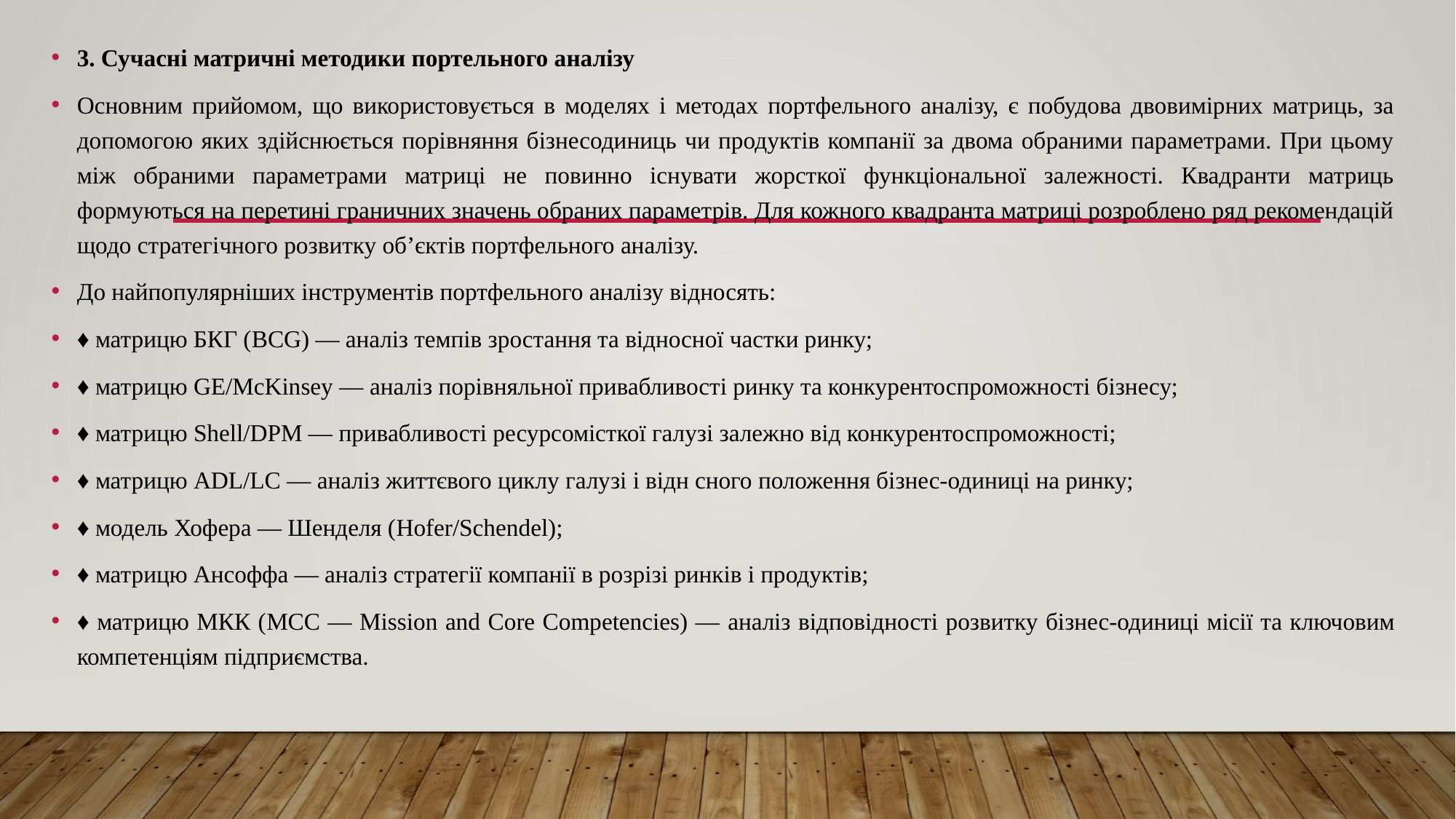

3. Сучасні матричні методики портельного аналізу
Основним прийомом, що використовується в моделях і методах портфельного аналізу, є побудова двовимірних матриць, за допомогою яких здійснюється порівняння бізнесодиниць чи продуктів компанії за двома обраними параметрами. При цьому між обраними параметрами матриці не повинно існувати жорсткої функціональної залежності. Квадранти матриць формуються на перетині граничних значень обраних параметрів. Для кожного квадранта матриці розроблено ряд рекомендацій щодо стратегічного розвитку об’єктів портфельного аналізу.
До найпопулярніших інструментів портфельного аналізу відносять:
♦ матрицю БКГ (BCG) — аналіз темпів зростання та відносної частки ринку;
♦ матрицю GE/McKinsey — аналіз порівняльної привабливості ринку та конкурентоспроможності бізнесу;
♦ матрицю Shell/DPM — привабливості ресурсомісткої галузі залежно від конкурентоспроможності;
♦ матрицю ADL/LC — аналіз життєвого циклу галузі і відн сного положення бізнес-одиниці на ринку;
♦ модель Хофера — Шенделя (Hofer/Schendel);
♦ матрицю Ансоффа — аналіз стратегії компанії в розрізі ринків і продуктів;
♦ матрицю МКК (MCC — Mission and Core Competencies) — аналіз відповідності розвитку бізнес-одиниці місії та ключовим компетенціям підприємства.